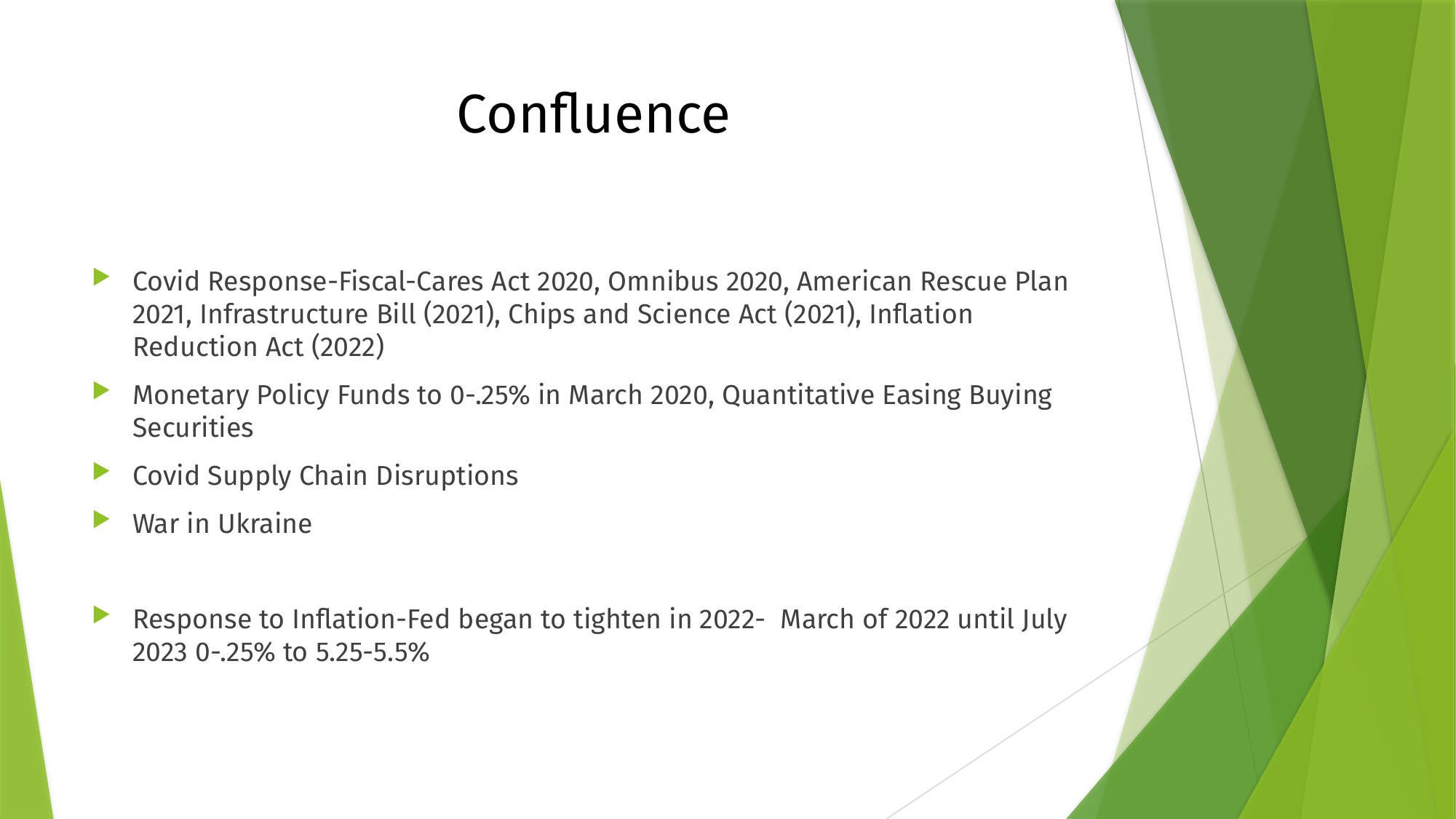

# Confluence
Covid Response-Fiscal-Cares Act 2020, Omnibus 2020, American Rescue Plan 2021, Infrastructure Bill (2021), Chips and Science Act (2021), Inflation Reduction Act (2022)
Monetary Policy Funds to 0-.25% in March 2020, Quantitative Easing Buying Securities
Covid Supply Chain Disruptions
War in Ukraine

Response to Inflation-Fed began to tighten in 2022-  March of 2022 until July 2023 0-.25% to 5.25-5.5%